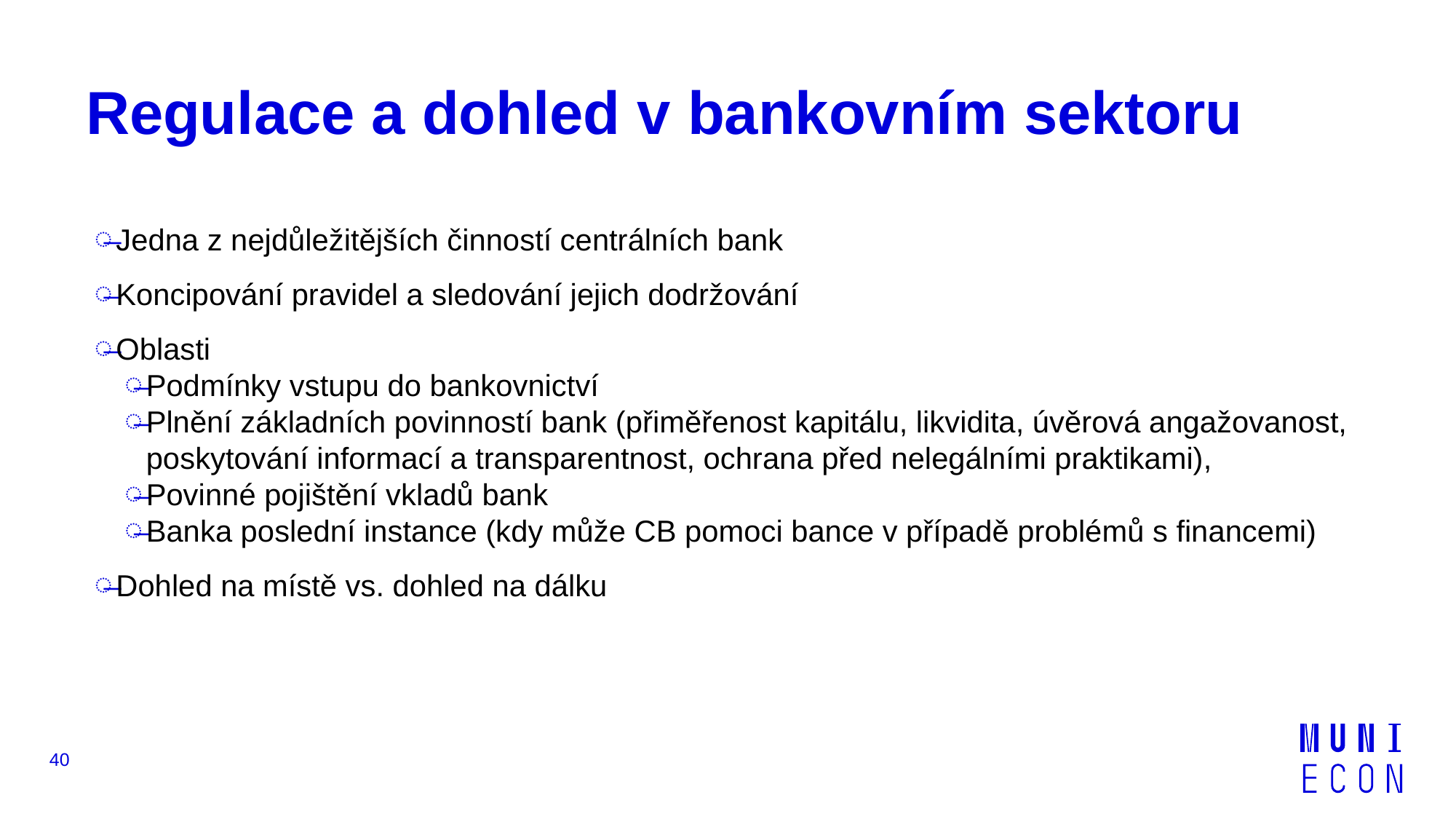

# Regulace a dohled v bankovním sektoru
Jedna z nejdůležitějších činností centrálních bank
Koncipování pravidel a sledování jejich dodržování
Oblasti
Podmínky vstupu do bankovnictví
Plnění základních povinností bank (přiměřenost kapitálu, likvidita, úvěrová angažovanost, poskytování informací a transparentnost, ochrana před nelegálními praktikami),
Povinné pojištění vkladů bank
Banka poslední instance (kdy může CB pomoci bance v případě problémů s financemi)
Dohled na místě vs. dohled na dálku
40